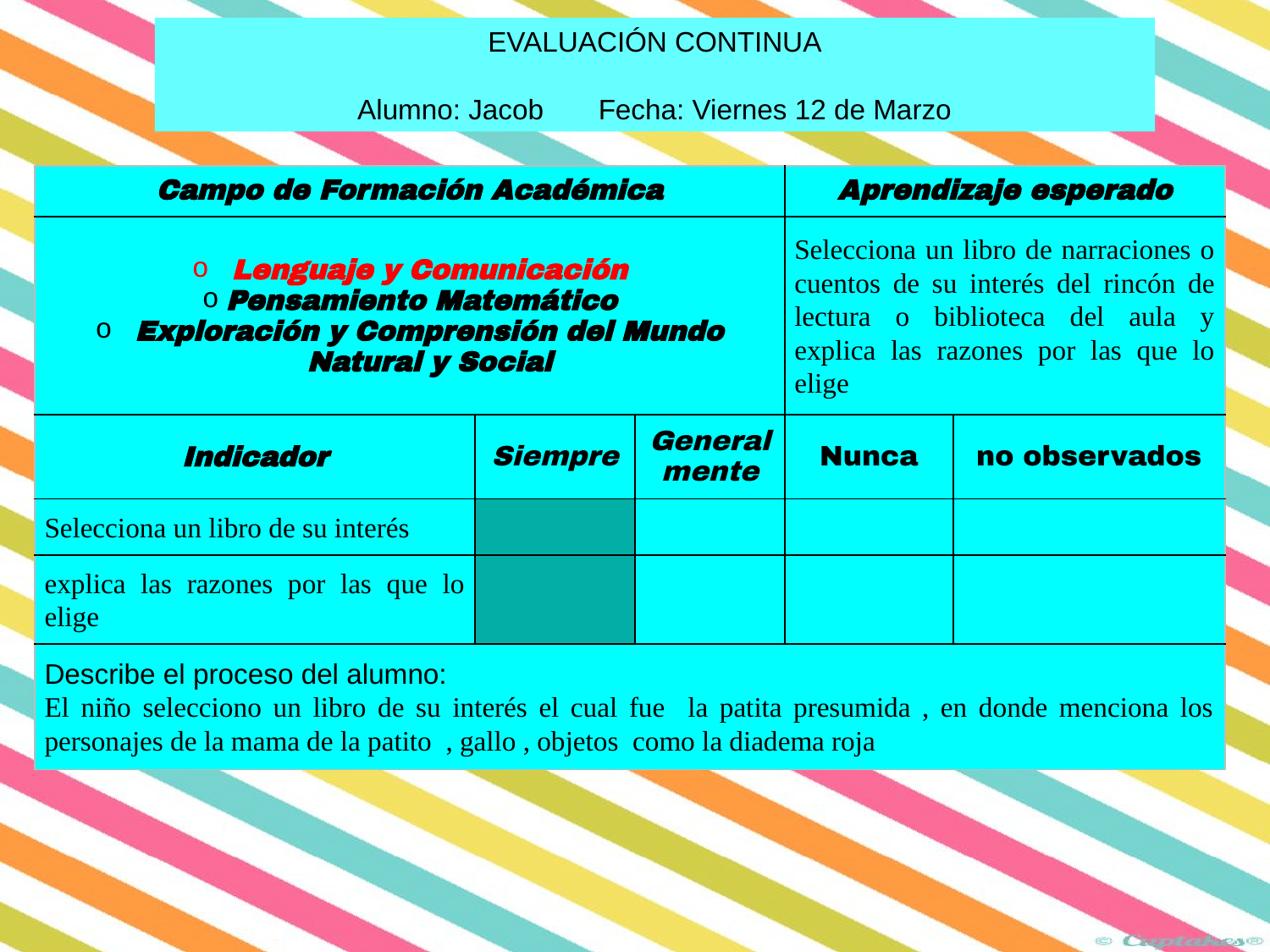

EVALUACIÓN CONTINUA

Alumno: Jacob       Fecha: Viernes 12 de Marzo
| Campo de Formación Académica |  |  | Aprendizaje esperado |  |
| --- | --- | --- | --- | --- |
| Lenguaje y Comunicación Pensamiento Matemático Exploración y Comprensión del Mundo Natural y Social |  |  | Selecciona un libro de narraciones o cuentos de su interés del rincón de lectura o biblioteca del aula y explica las razones por las que lo elige |  |
| Indicador | Siempre | Generalmente | Nunca | no observados |
| Selecciona un libro de su interés |  |  |  |  |
| explica las razones por las que lo elige |  |  |  |  |
| Describe el proceso del alumno: El niño selecciono un libro de su interés el cual fue la patita presumida , en donde menciona los personajes de la mama de la patito , gallo , objetos como la diadema roja |  |  |  |  |